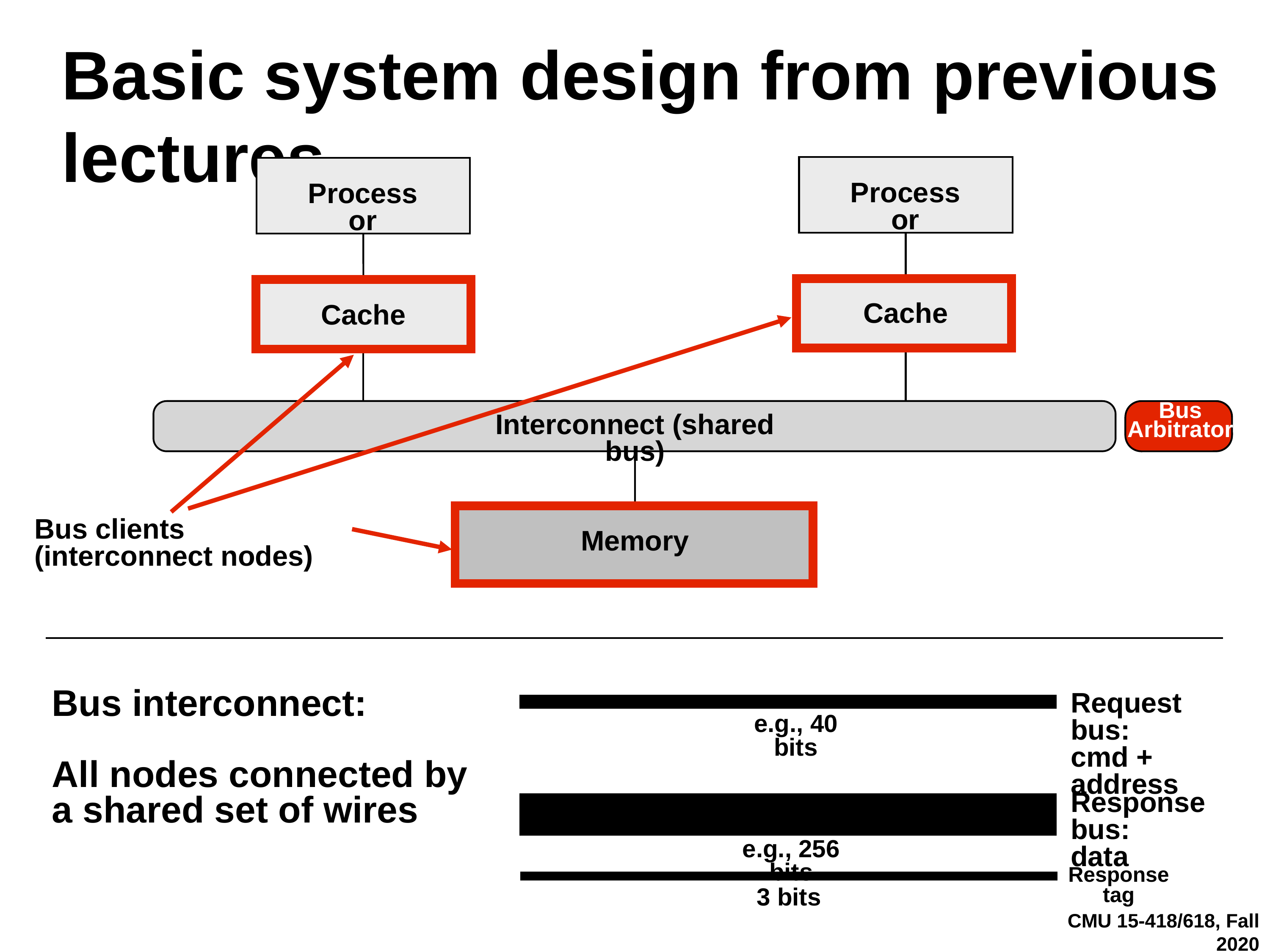

# Basic system design from previous lectures

Processor
Processor

Bus
Arbitrator

Bus clients (interconnect nodes)

Cache
Cache

Interconnect (shared bus)

Memory

Bus interconnect:

All nodes connected by a shared set of wires
Request bus:
cmd + address

e.g., 40 bits
Response bus:
data

e.g., 256 bits
Response tag

3 bits